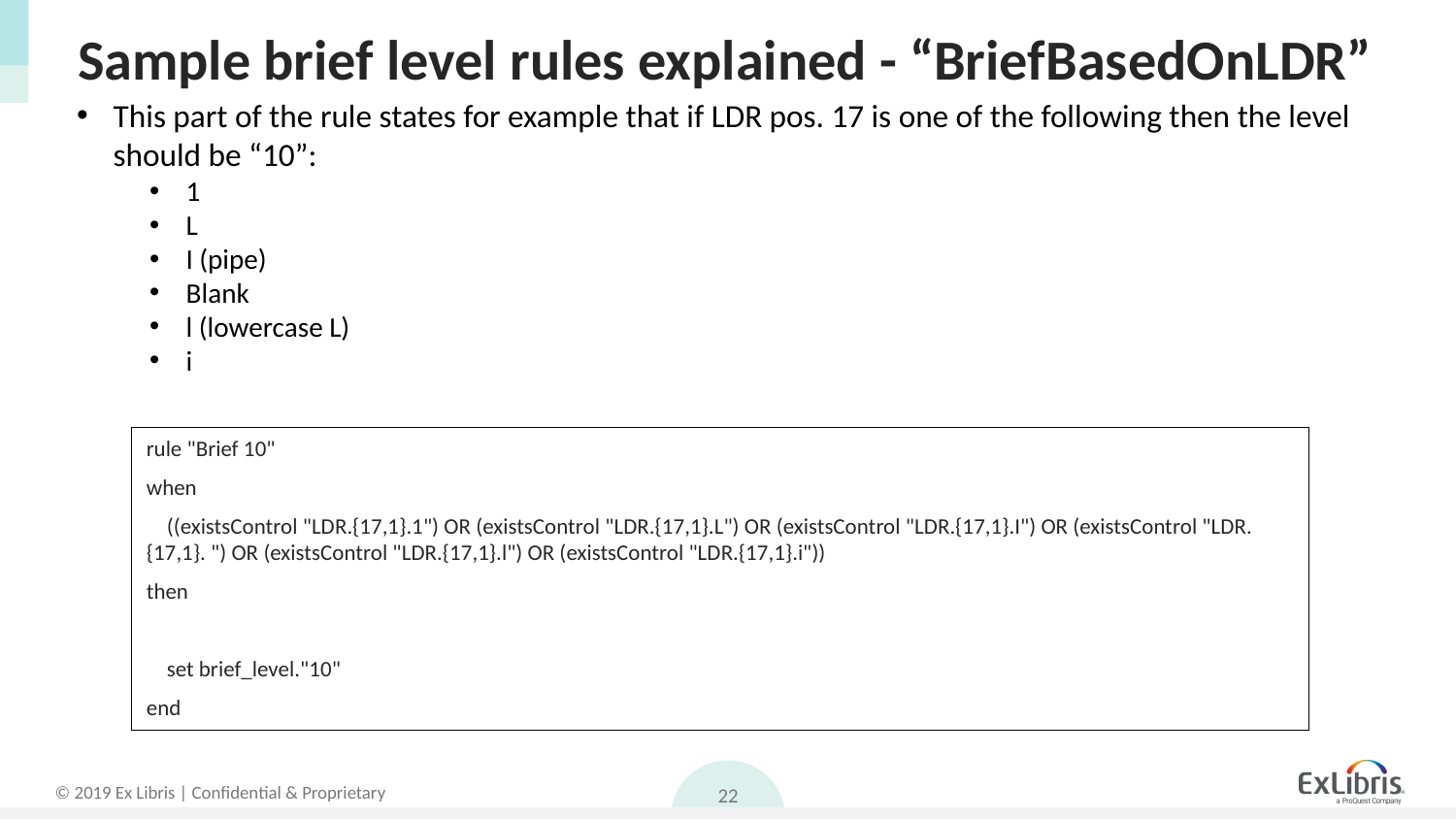

# Sample brief level rules explained - “BriefBasedOnLDR”
This part of the rule states for example that if LDR pos. 17 is one of the following then the level should be “10”:
1
L
I (pipe)
Blank
l (lowercase L)
i
rule "Brief 10"
when
    ((existsControl "LDR.{17,1}.1") OR (existsControl "LDR.{17,1}.L") OR (existsControl "LDR.{17,1}.I") OR (existsControl "LDR.{17,1}. ") OR (existsControl "LDR.{17,1}.l") OR (existsControl "LDR.{17,1}.i"))
then

    set brief_level."10"
end
22